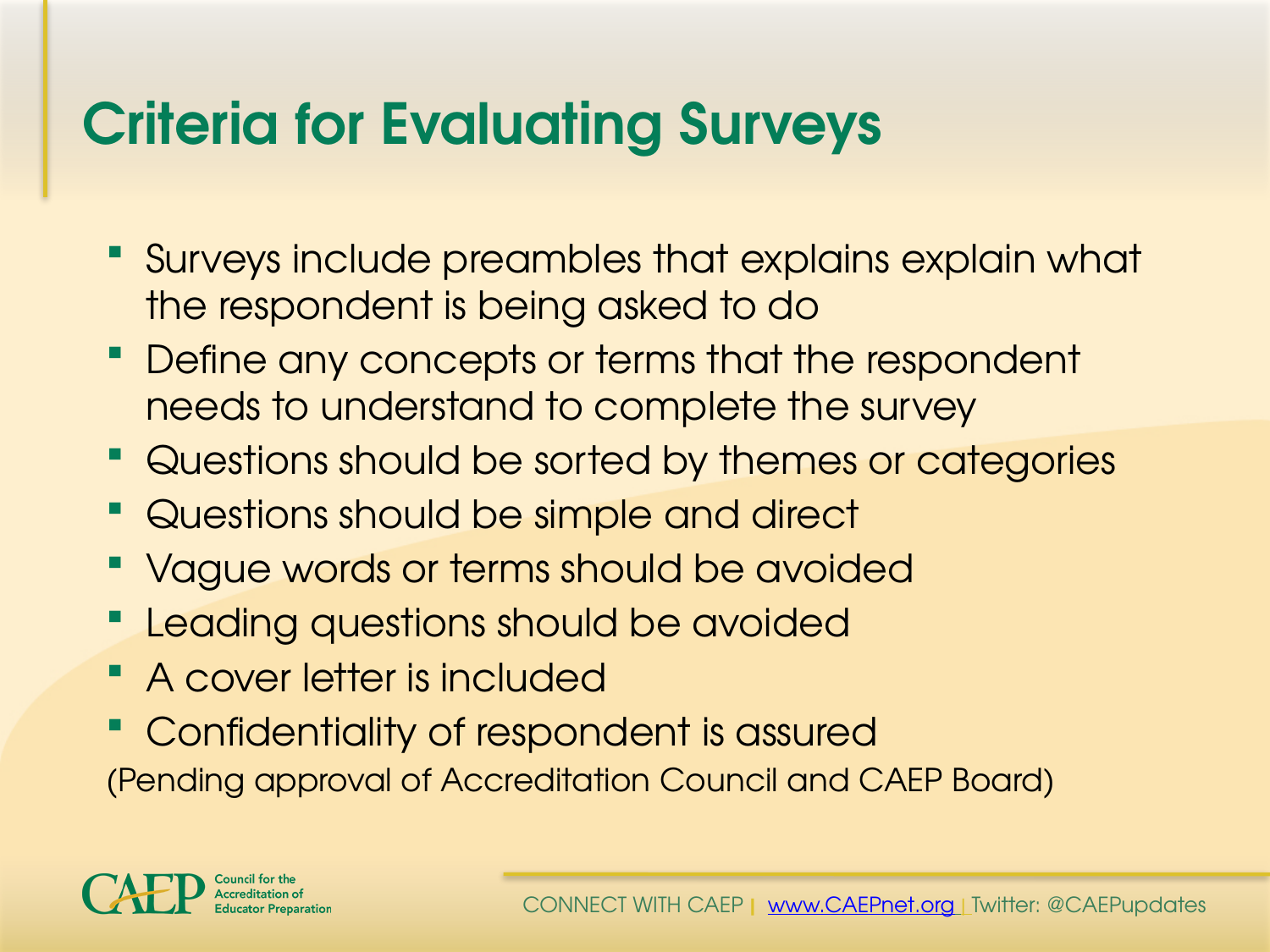

# Criteria for Evaluating Surveys
Surveys include preambles that explains explain what the respondent is being asked to do
Define any concepts or terms that the respondent needs to understand to complete the survey
Questions should be sorted by themes or categories
Questions should be simple and direct
Vague words or terms should be avoided
Leading questions should be avoided
A cover letter is included
Confidentiality of respondent is assured
(Pending approval of Accreditation Council and CAEP Board)